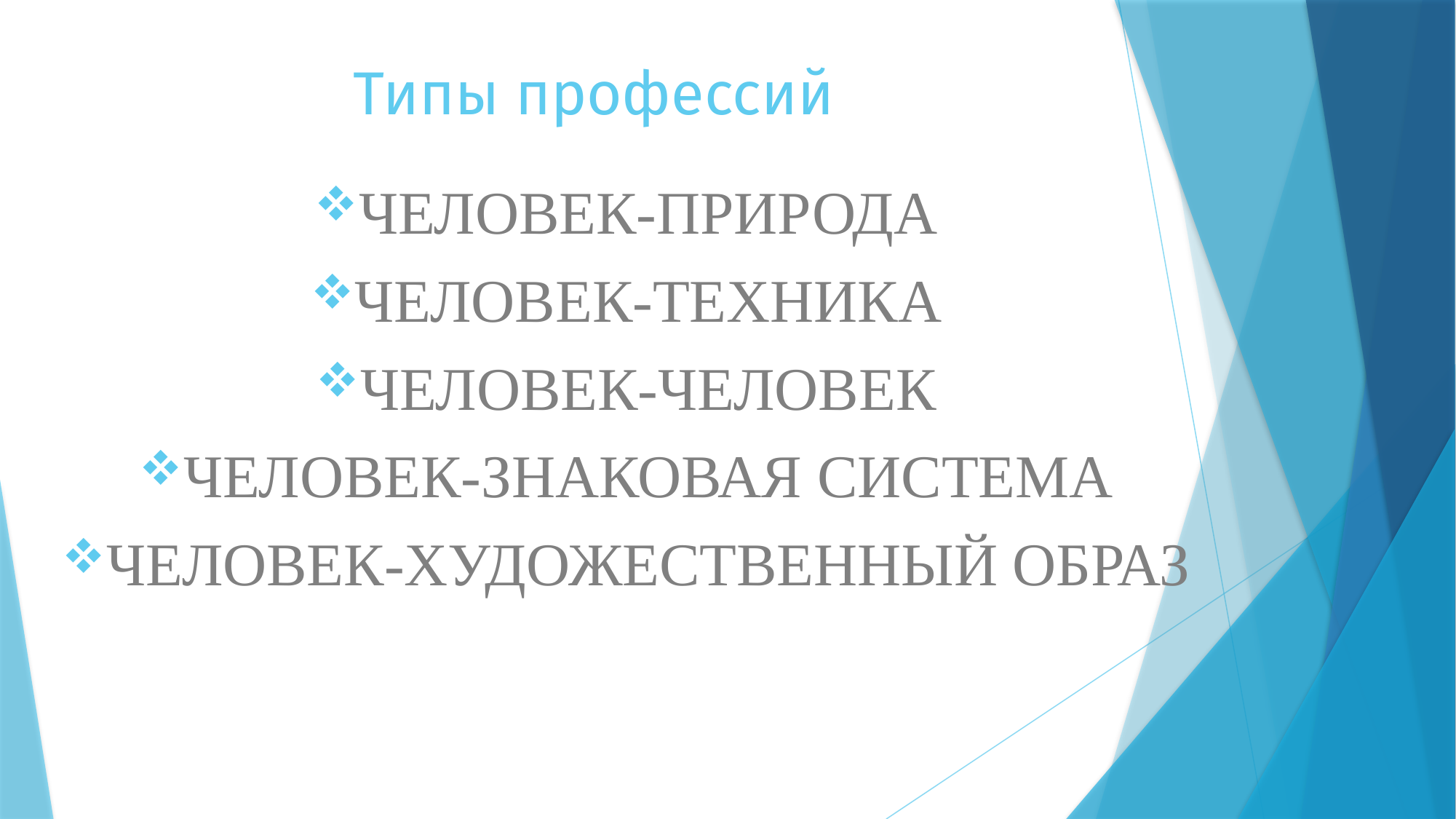

# Типы профессий
ЧЕЛОВЕК-ПРИРОДА
ЧЕЛОВЕК-ТЕХНИКА
ЧЕЛОВЕК-ЧЕЛОВЕК
ЧЕЛОВЕК-ЗНАКОВАЯ СИСТЕМА
ЧЕЛОВЕК-ХУДОЖЕСТВЕННЫЙ ОБРАЗ